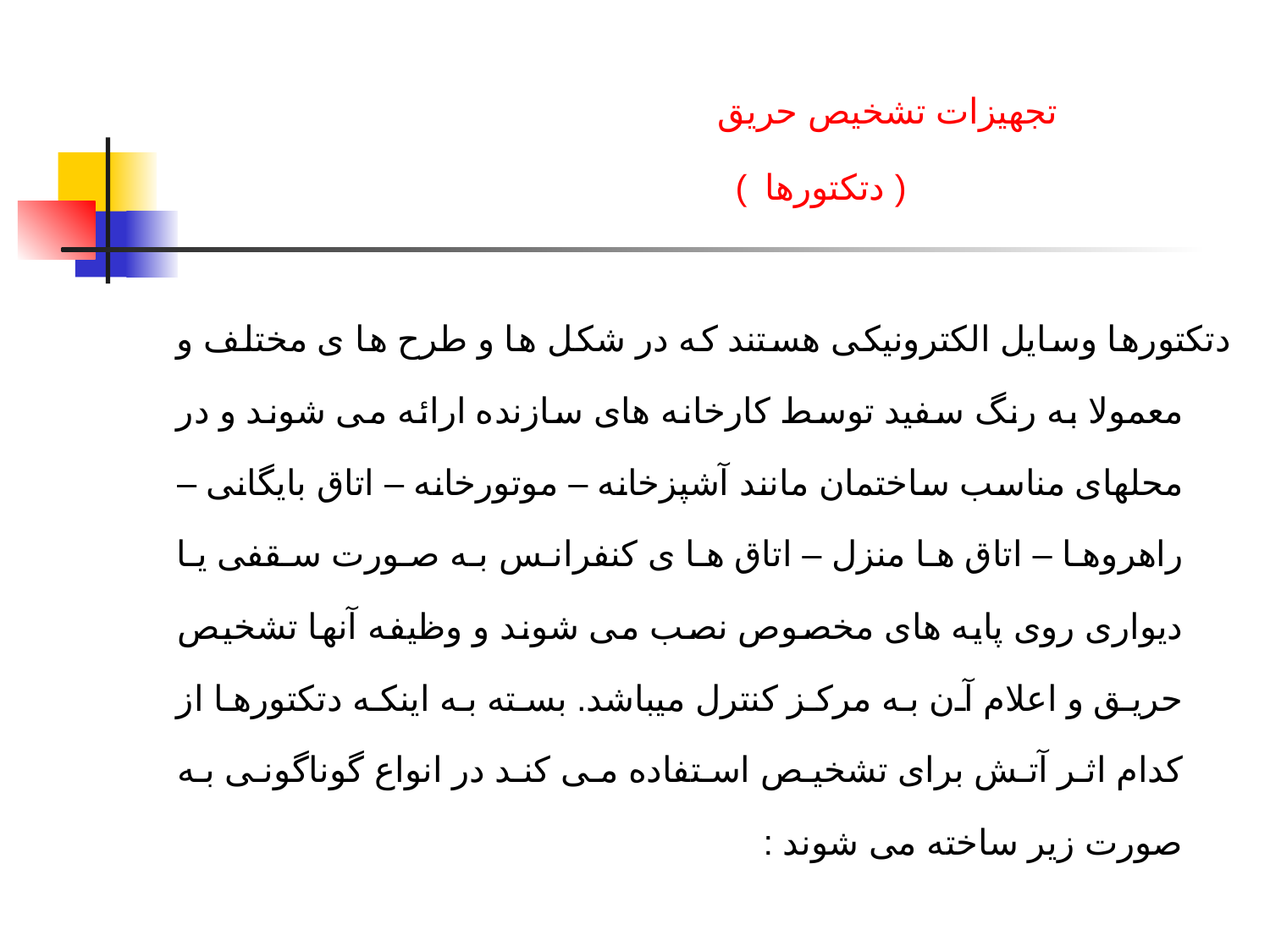

# تجهیزات تشخیص حریق ( دتکتورها )
دتکتورها وسایل الکترونیکی هستند که در شکل ها و طرح ها ی مختلف و معمولا به رنگ سفید توسط کارخانه های سازنده ارائه می شوند و در محلهای مناسب ساختمان مانند آشپزخانه – موتورخانه – اتاق بایگانی – راهروها – اتاق ها منزل – اتاق ها ی کنفرانس به صورت سقفی یا دیواری روی پایه های مخصوص نصب می شوند و وظیفه آنها تشخیص حریق و اعلام آن به مرکز کنترل میباشد. بسته به اینکه دتکتورها از کدام اثر آتش برای تشخیص استفاده می کند در انواع گوناگونی به صورت زیر ساخته می شوند :